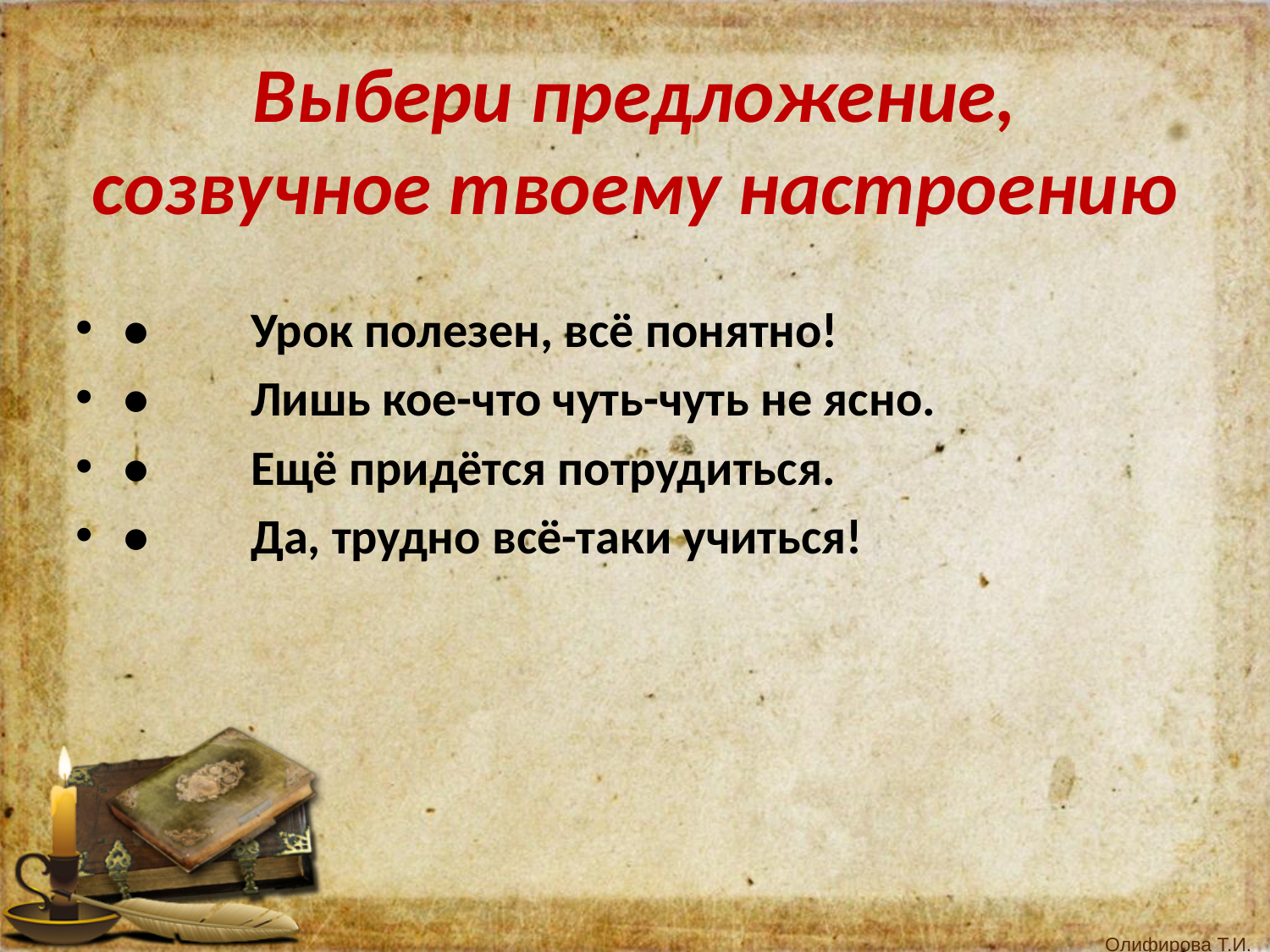

# Выбери предложение, созвучное твоему настроению

•	Урок полезен, всё понятно!
•	Лишь кое-что чуть-чуть не ясно.
•	Ещё придётся потрудиться.
•	Да, трудно всё-таки учиться!